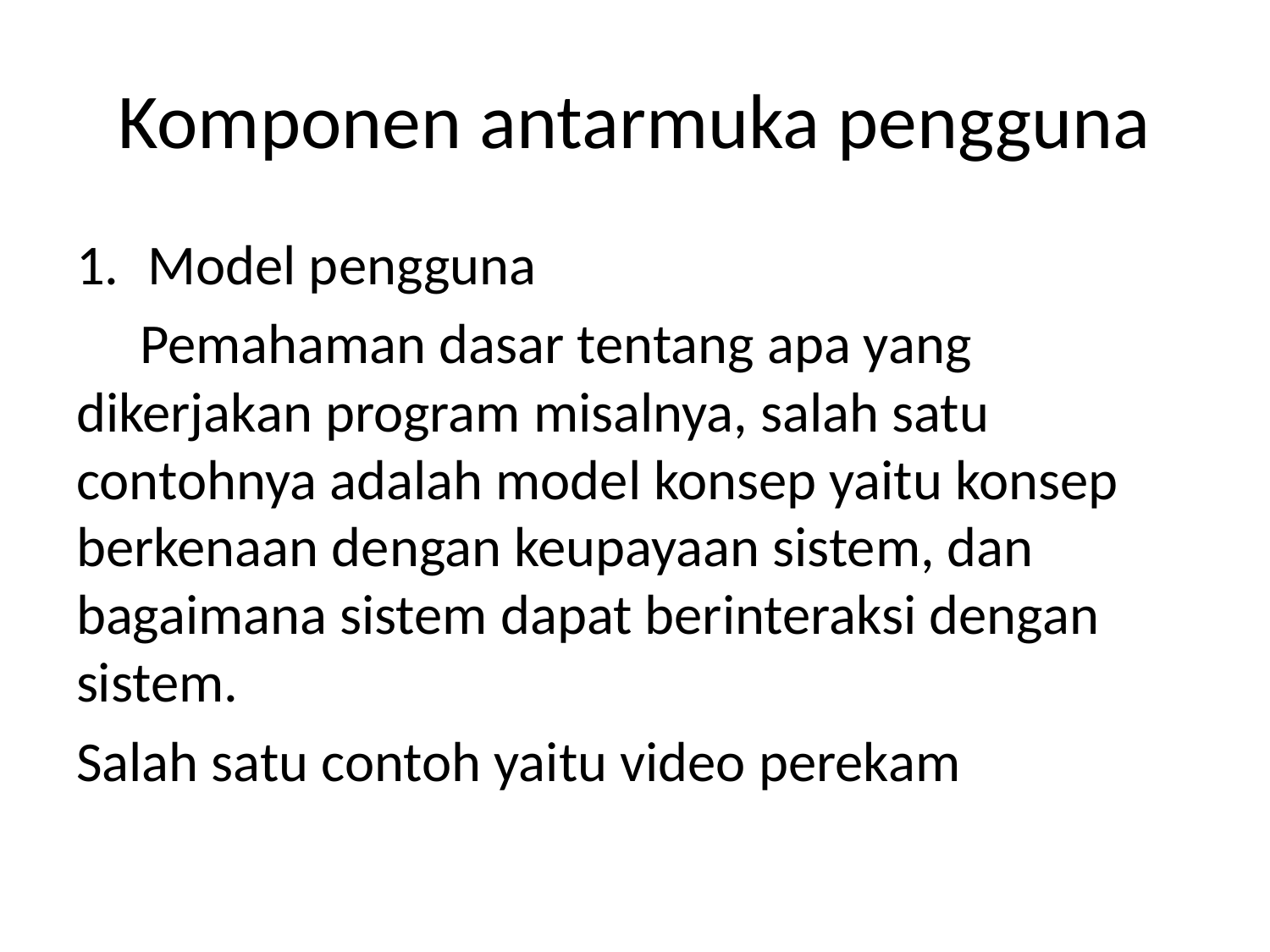

# Komponen antarmuka pengguna
Model pengguna
     Pemahaman dasar tentang apa yang dikerjakan program misalnya, salah satu contohnya adalah model konsep yaitu konsep berkenaan dengan keupayaan sistem, dan bagaimana sistem dapat berinteraksi dengan sistem.
Salah satu contoh yaitu video perekam